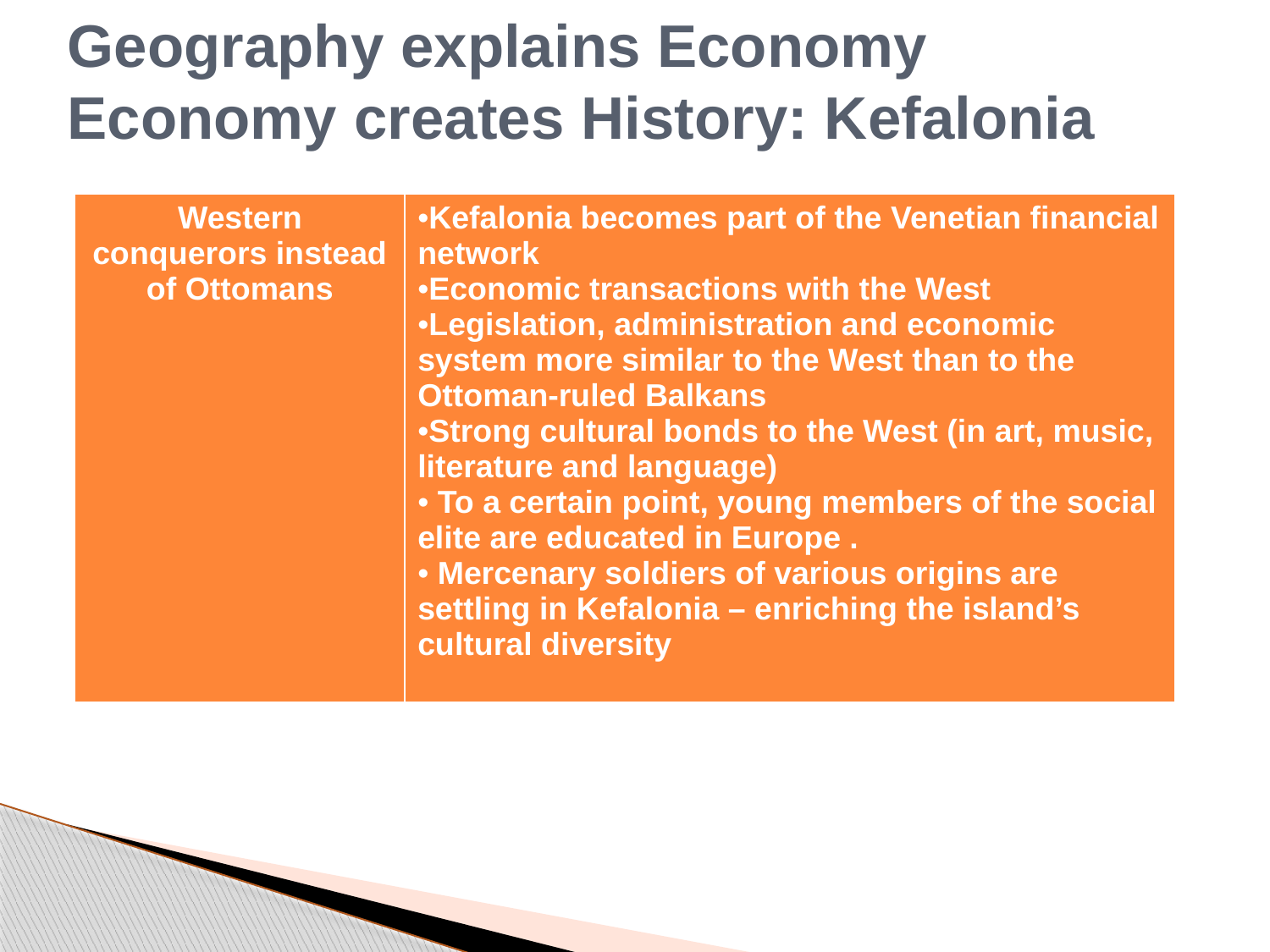

# Geography explains Economy Economy creates History: Kefalonia
| Western conquerors instead of Ottomans | Kefalonia becomes part of the Venetian financial network Economic transactions with the West Legislation, administration and economic system more similar to the West than to the Ottoman-ruled Balkans Strong cultural bonds to the West (in art, music, literature and language) To a certain point, young members of the social elite are educated in Europe . Mercenary soldiers of various origins are settling in Kefalonia – enriching the island’s cultural diversity |
| --- | --- |